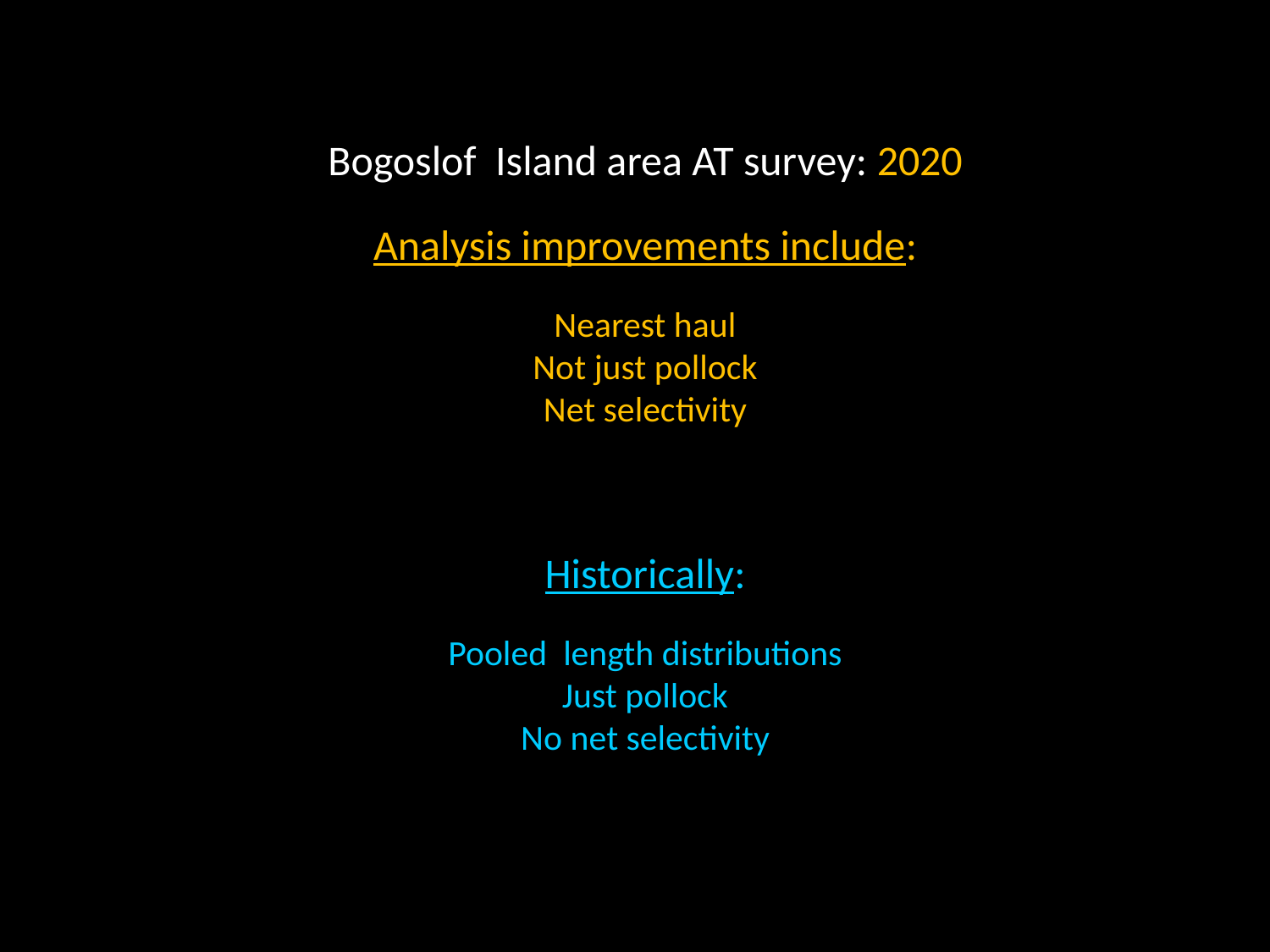

Bogoslof  Island area AT survey: 2020
Analysis improvements include:

Nearest haul
Not just pollock
Net selectivity

Historically:

Pooled  length distributions
Just pollock
No net selectivity